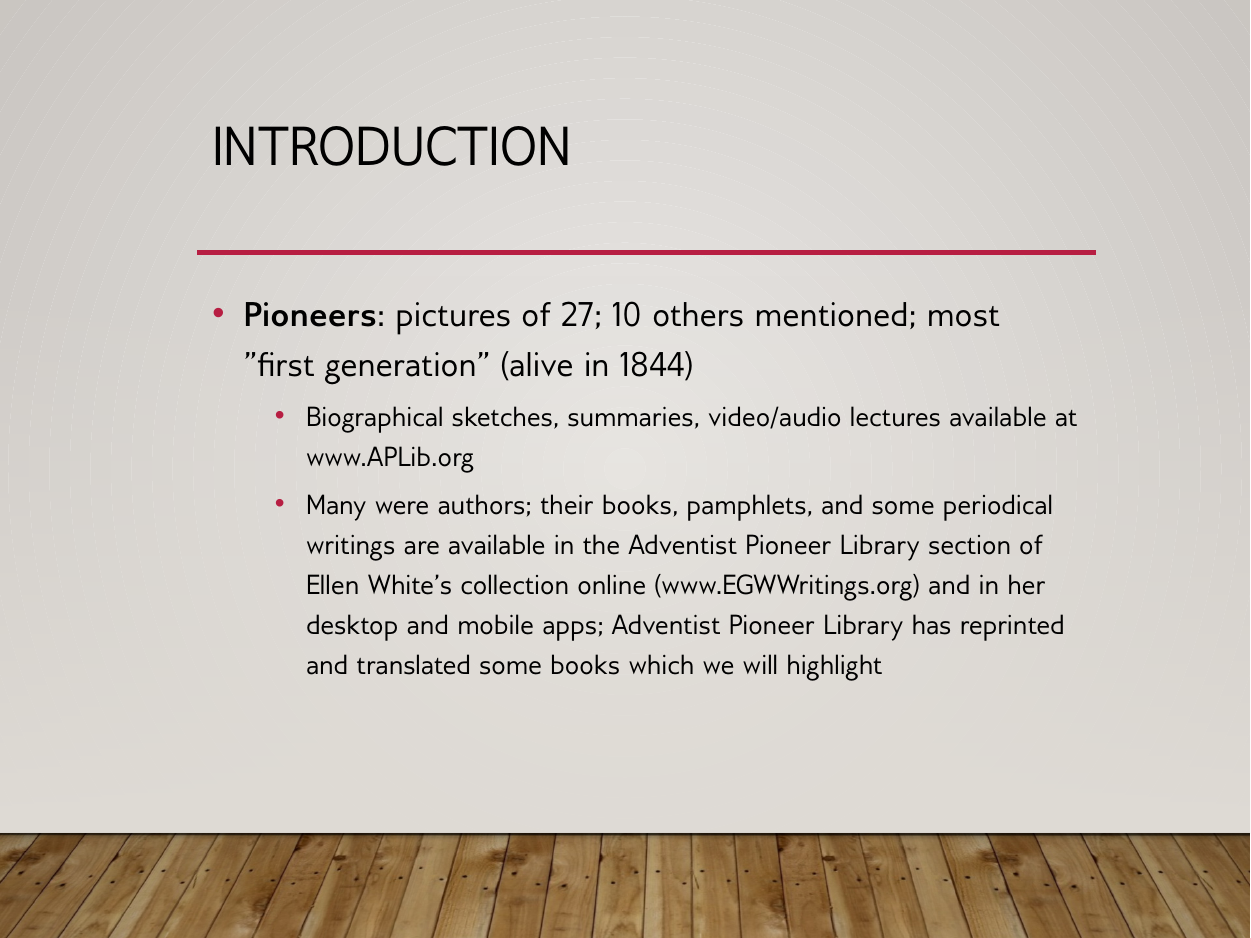

# Introduction
Pioneers: pictures of 27; 10 others mentioned; most ”first generation” (alive in 1844)
Biographical sketches, summaries, video/audio lectures available at www.APLib.org
Many were authors; their books, pamphlets, and some periodical writings are available in the Adventist Pioneer Library section of Ellen White’s collection online (www.EGWWritings.org) and in her desktop and mobile apps; Adventist Pioneer Library has reprinted and translated some books which we will highlight